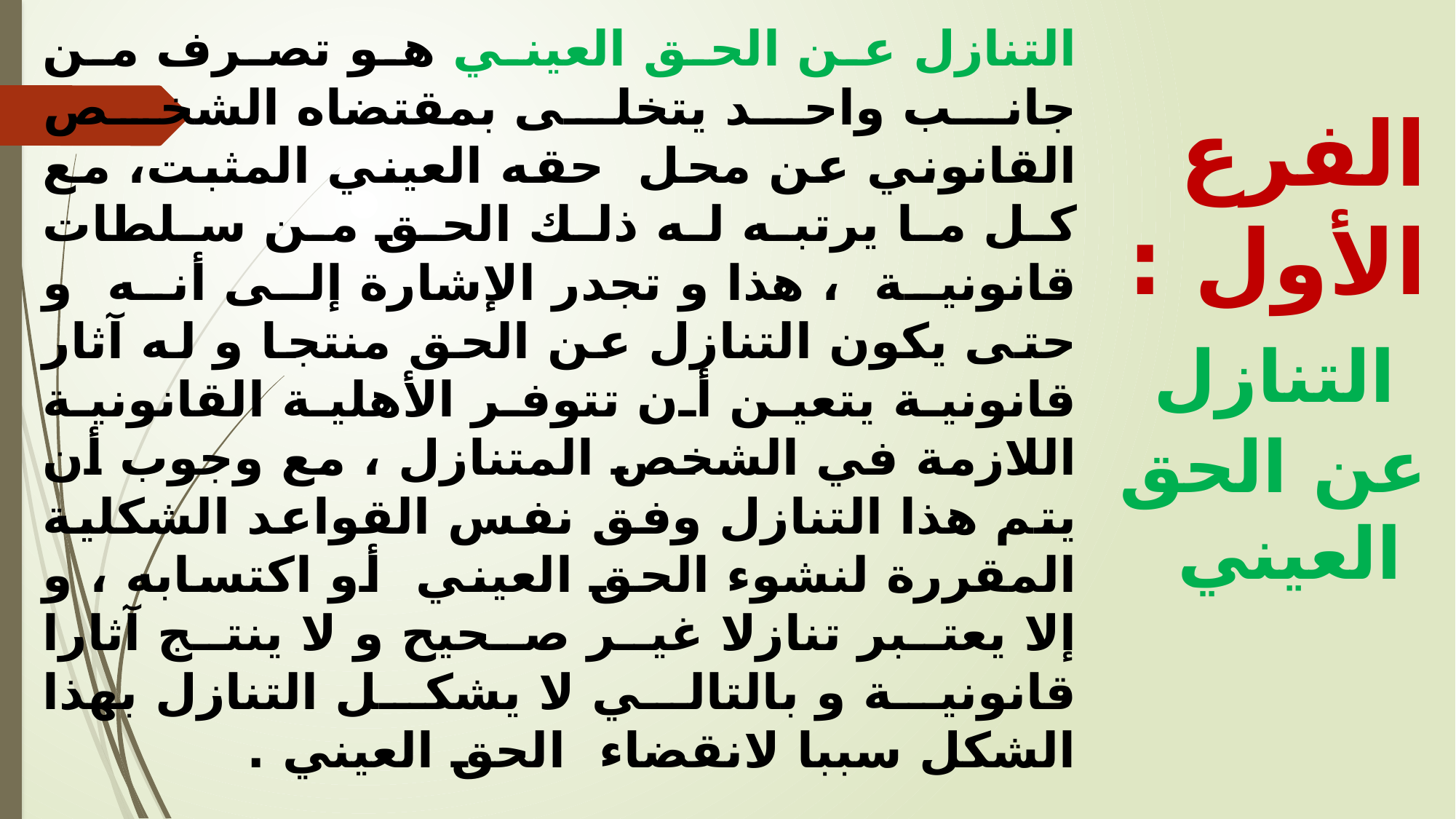

التنازل عن الحق العيني هو تصرف من جانب واحد يتخلى بمقتضاه الشخص القانوني عن محل  حقه العيني المثبت، مع كل ما يرتبه له ذلك الحق من سلطات قانونية  ، هذا و تجدر الإشارة إلى أنه  و حتى يكون التنازل عن الحق منتجا و له آثار قانونية يتعين أن تتوفر الأهلية القانونية اللازمة في الشخص المتنازل ، مع وجوب أن يتم هذا التنازل وفق نفس القواعد الشكلية المقررة لنشوء الحق العيني  أو اكتسابه ، و إلا يعتبر تنازلا غير صحيح و لا ينتج آثارا قانونية و بالتالي لا يشكل التنازل بهذا الشكل سببا لانقضاء  الحق العيني .
الفرع الأول :  التنازل عن الحق العيني